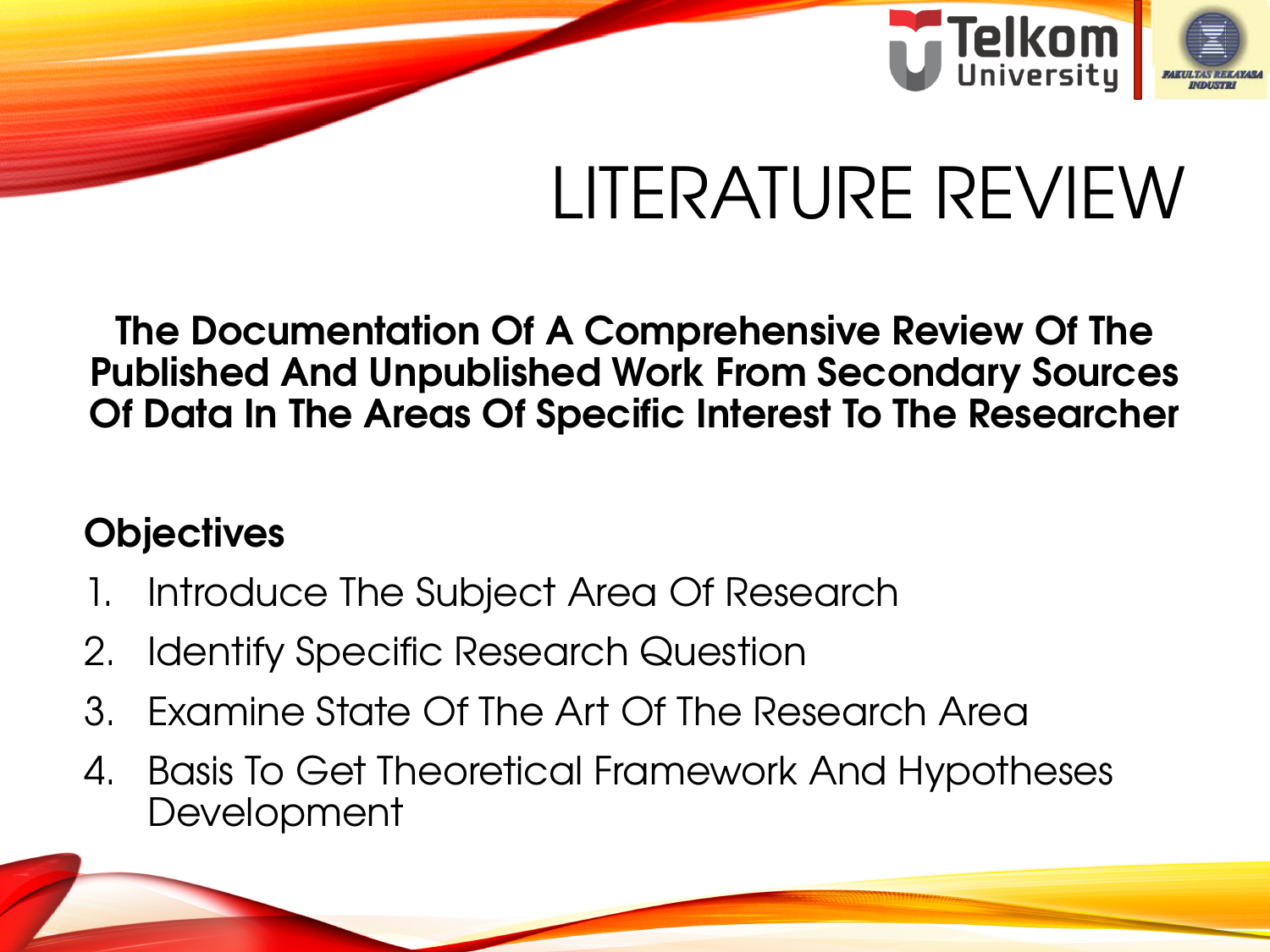

# Literature Review
The Documentation Of A Comprehensive Review Of The Published And Unpublished Work From Secondary Sources Of Data In The Areas Of Specific Interest To The Researcher

Objectives
Introduce The Subject Area Of Research
Identify Specific Research Question
Examine State Of The Art Of The Research Area
Basis To Get Theoretical Framework And Hypotheses Development